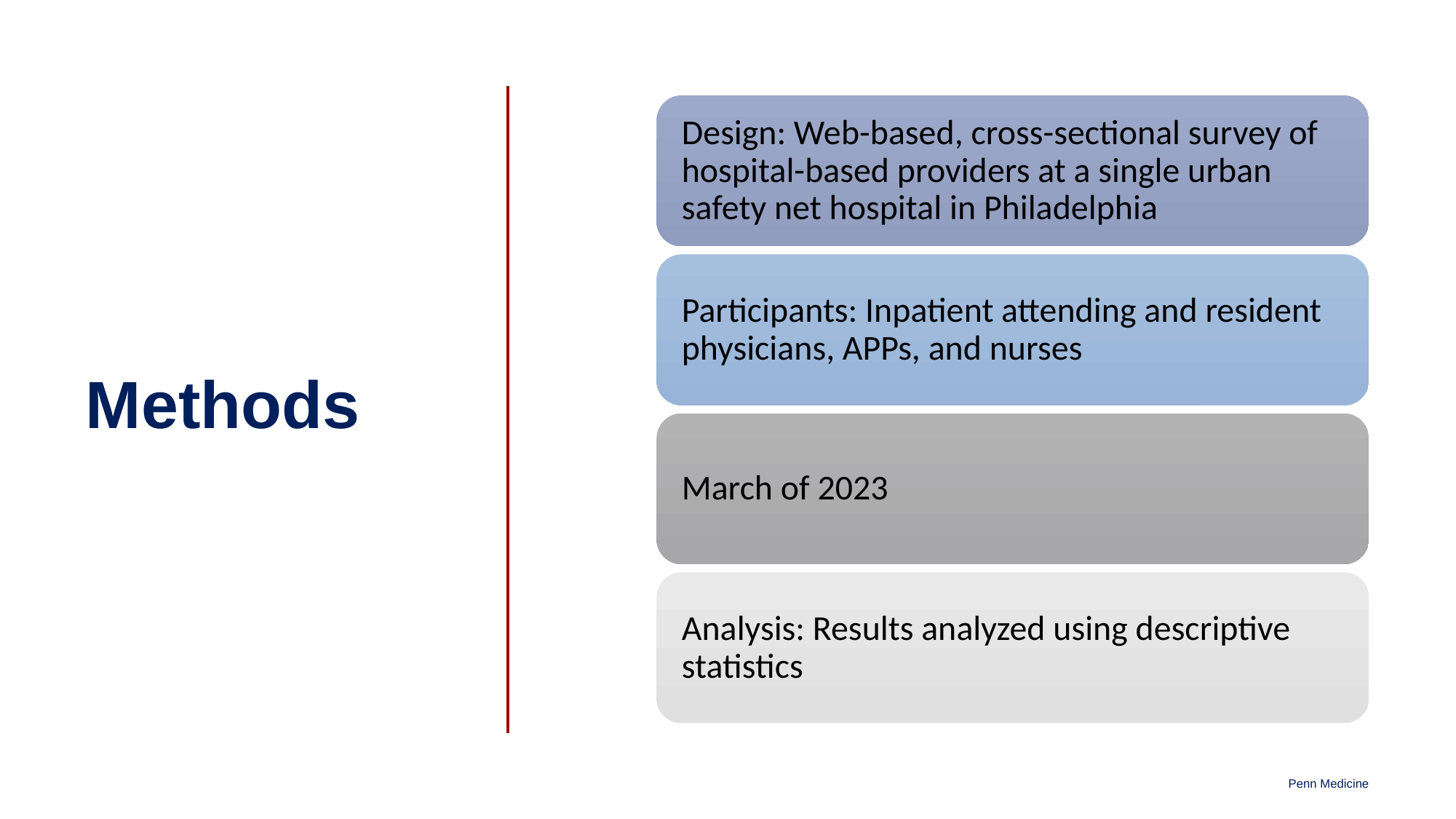

# Methods

Design: Web-based, cross-sectional survey of hospital-based providers at a single urban safety net hospital in Philadelphia
Participants: Inpatient attending and resident physicians, APPs, and nurses
March of 2023
Analysis: Results analyzed using descriptive statistics